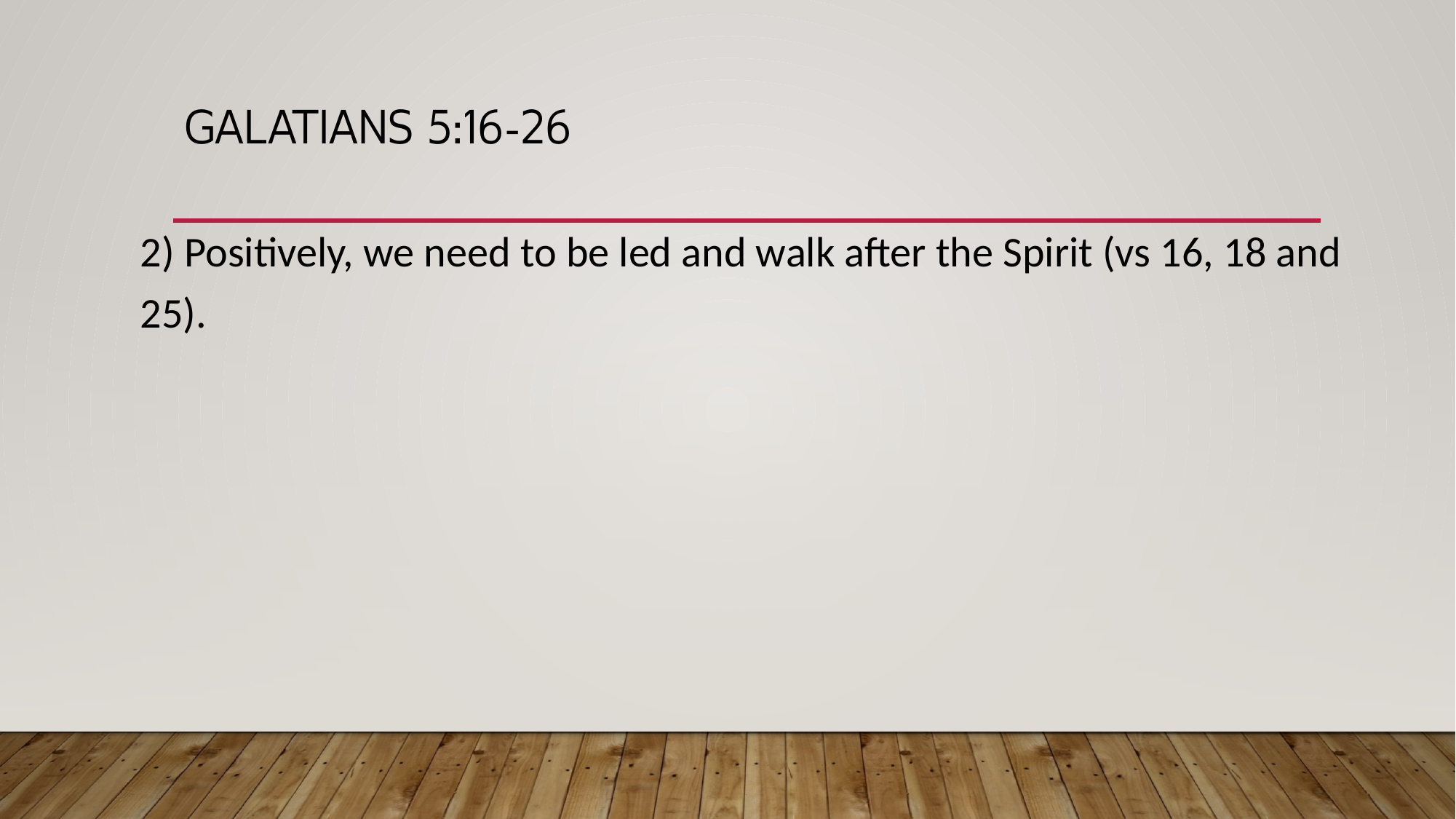

# Galatians 5:16-26
2) Positively, we need to be led and walk after the Spirit (vs 16, 18 and 25).